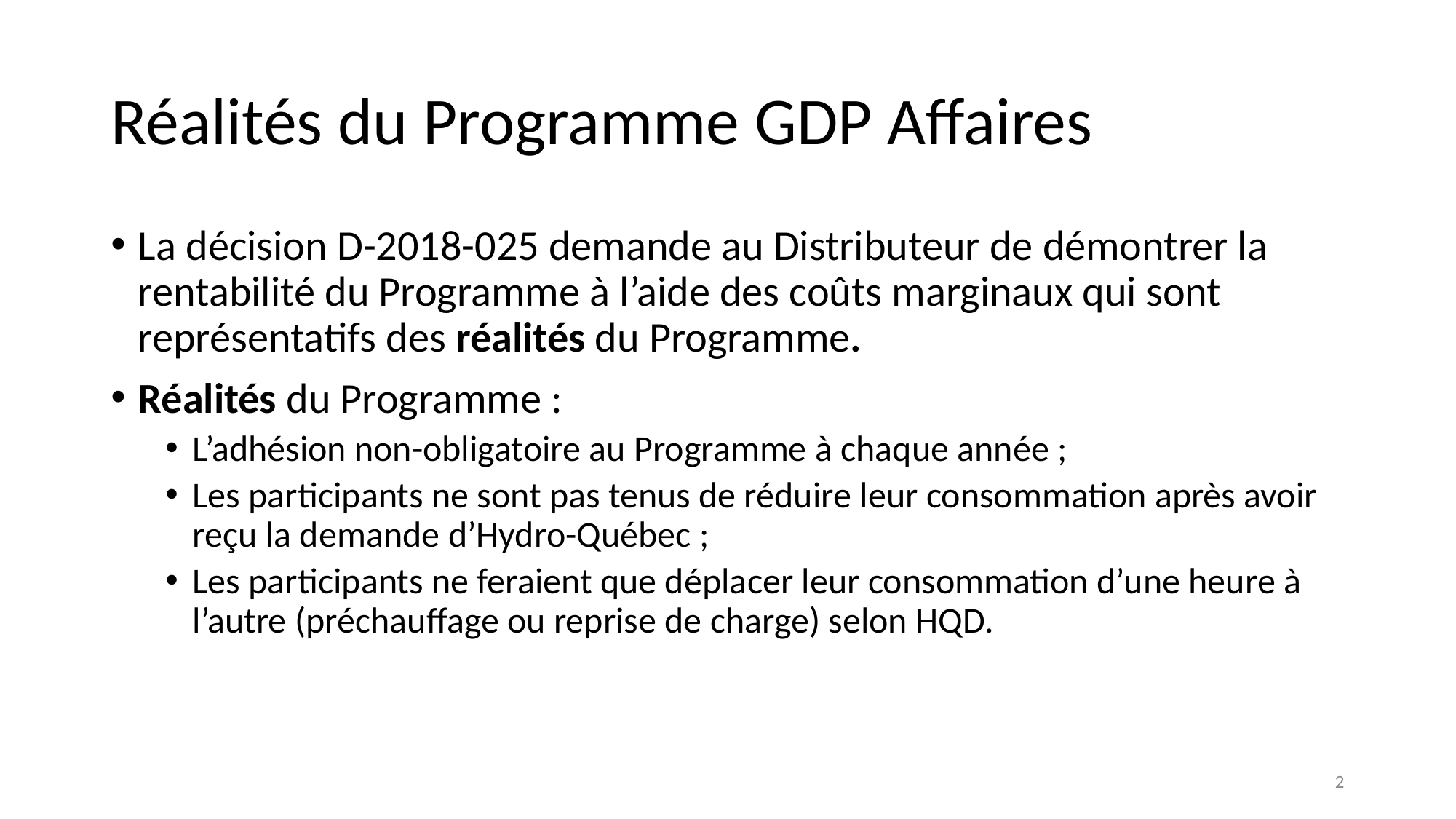

# Réalités du Programme GDP Affaires
La décision D-2018-025 demande au Distributeur de démontrer la rentabilité du Programme à l’aide des coûts marginaux qui sont représentatifs des réalités du Programme.
Réalités du Programme :
L’adhésion non-obligatoire au Programme à chaque année ;
Les participants ne sont pas tenus de réduire leur consommation après avoir reçu la demande d’Hydro-Québec ;
Les participants ne feraient que déplacer leur consommation d’une heure à l’autre (préchauffage ou reprise de charge) selon HQD.

2